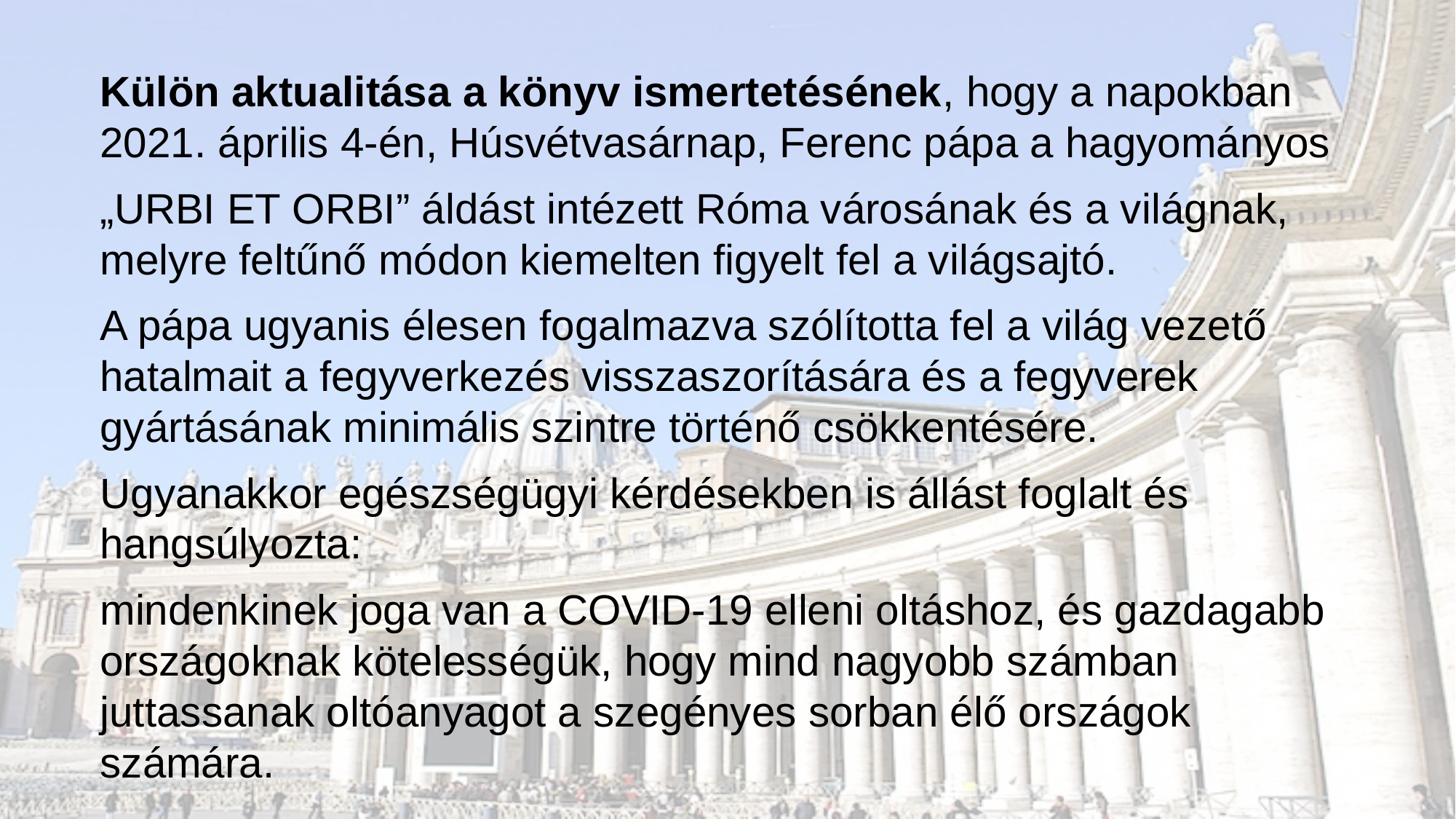

Külön aktualitása a könyv ismertetésének, hogy a napokban 2021. április 4-én, Húsvétvasárnap, Ferenc pápa a hagyományos
„URBI ET ORBI” áldást intézett Róma városának és a világnak, melyre feltűnő módon kiemelten figyelt fel a világsajtó.
A pápa ugyanis élesen fogalmazva szólította fel a világ vezető hatalmait a fegyverkezés visszaszorítására és a fegyverek gyártásának minimális szintre történő csökkentésére.
Ugyanakkor egészségügyi kérdésekben is állást foglalt és hangsúlyozta:
mindenkinek joga van a COVID-19 elleni oltáshoz, és gazdagabb országoknak kötelességük, hogy mind nagyobb számban juttassanak oltóanyagot a szegényes sorban élő országok számára.